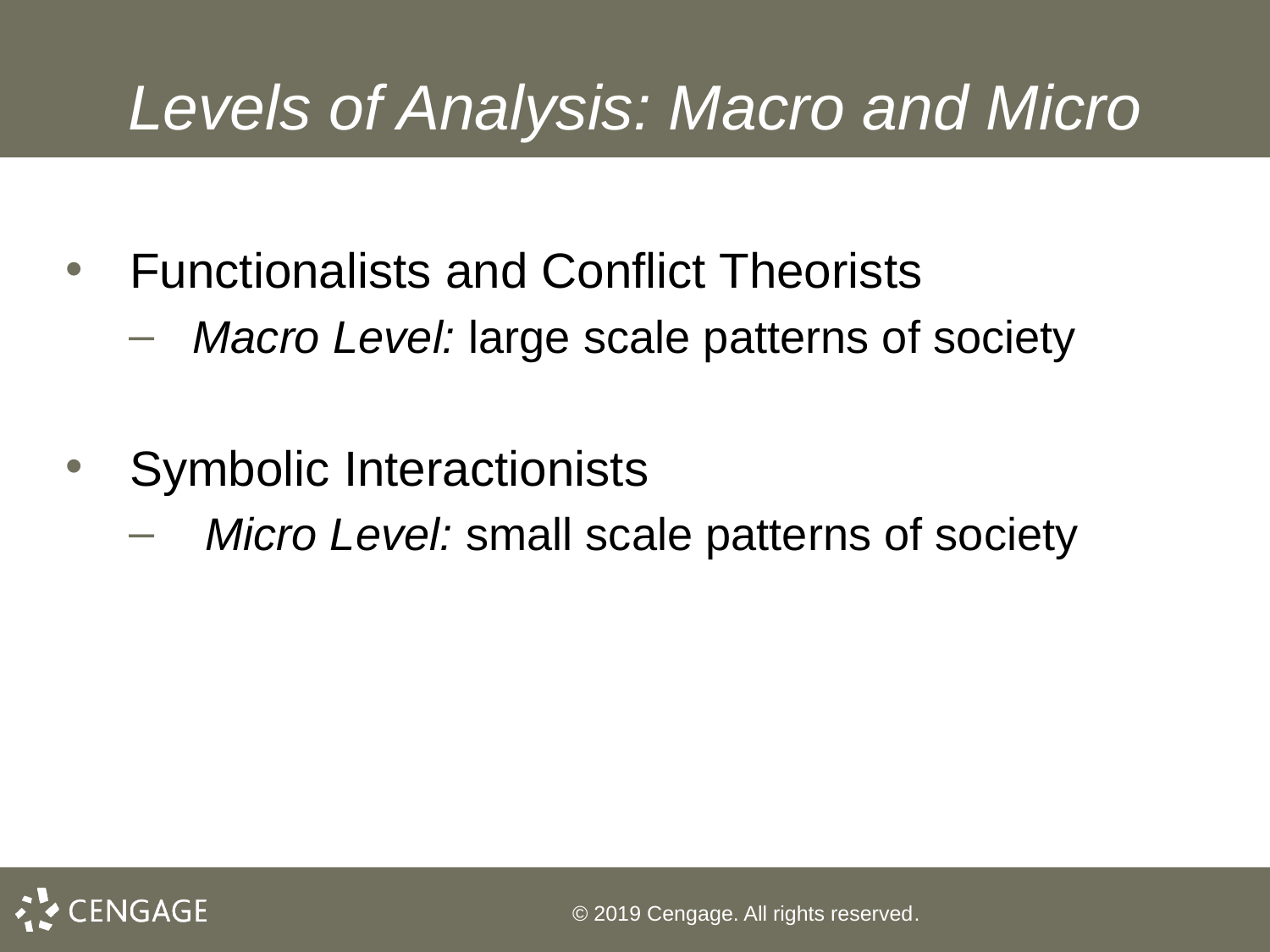

# Levels of Analysis: Macro and Micro
Functionalists and Conflict Theorists
Macro Level: large scale patterns of society

Symbolic Interactionists
 Micro Level: small scale patterns of society